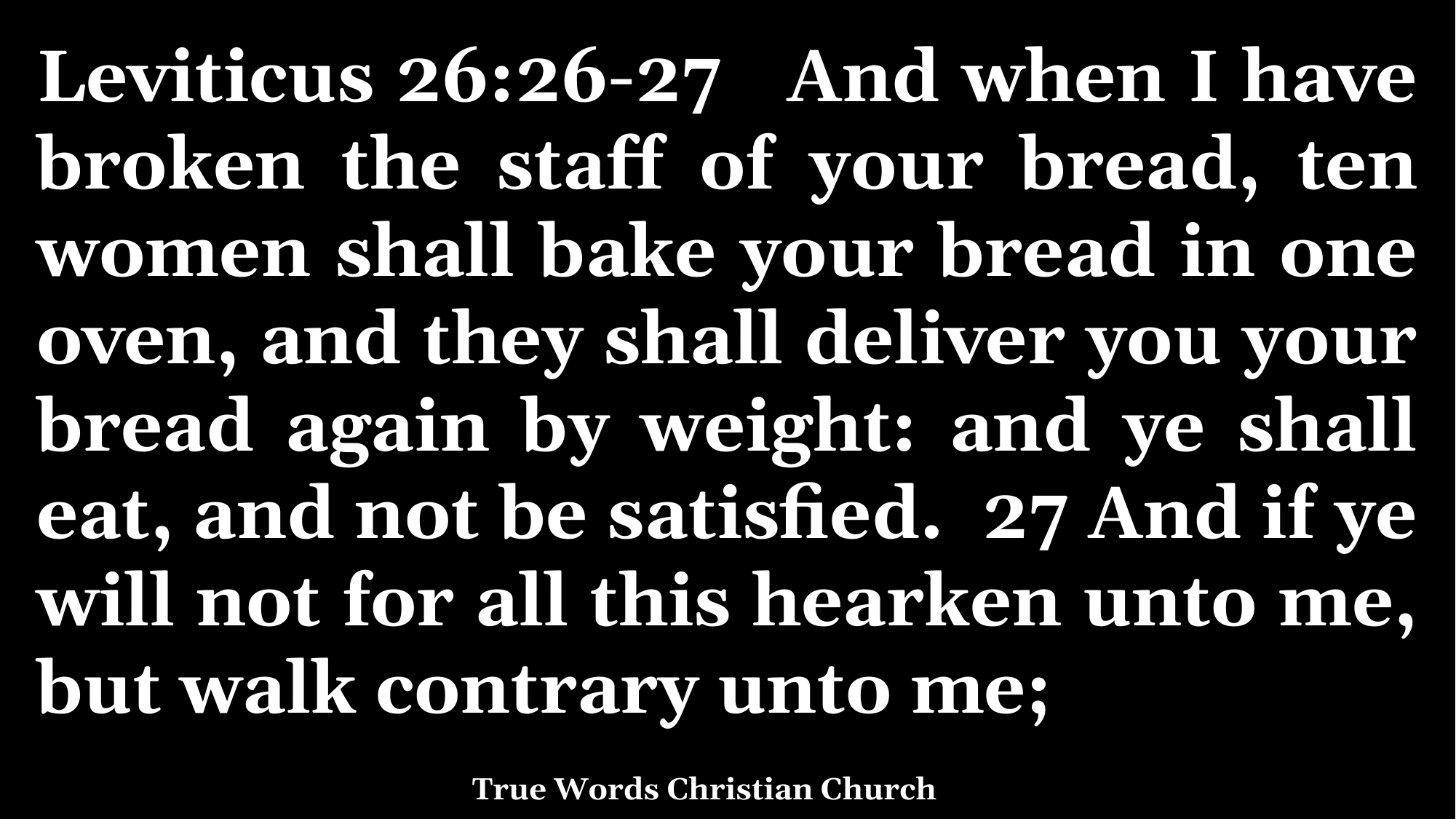

Leviticus 26:26-27   And when I have broken the staff of your bread, ten women shall bake your bread in one oven, and they shall deliver you your bread again by weight: and ye shall eat, and not be satisfied.  27 And if ye will not for all this hearken unto me, but walk contrary unto me;
True Words Christian Church